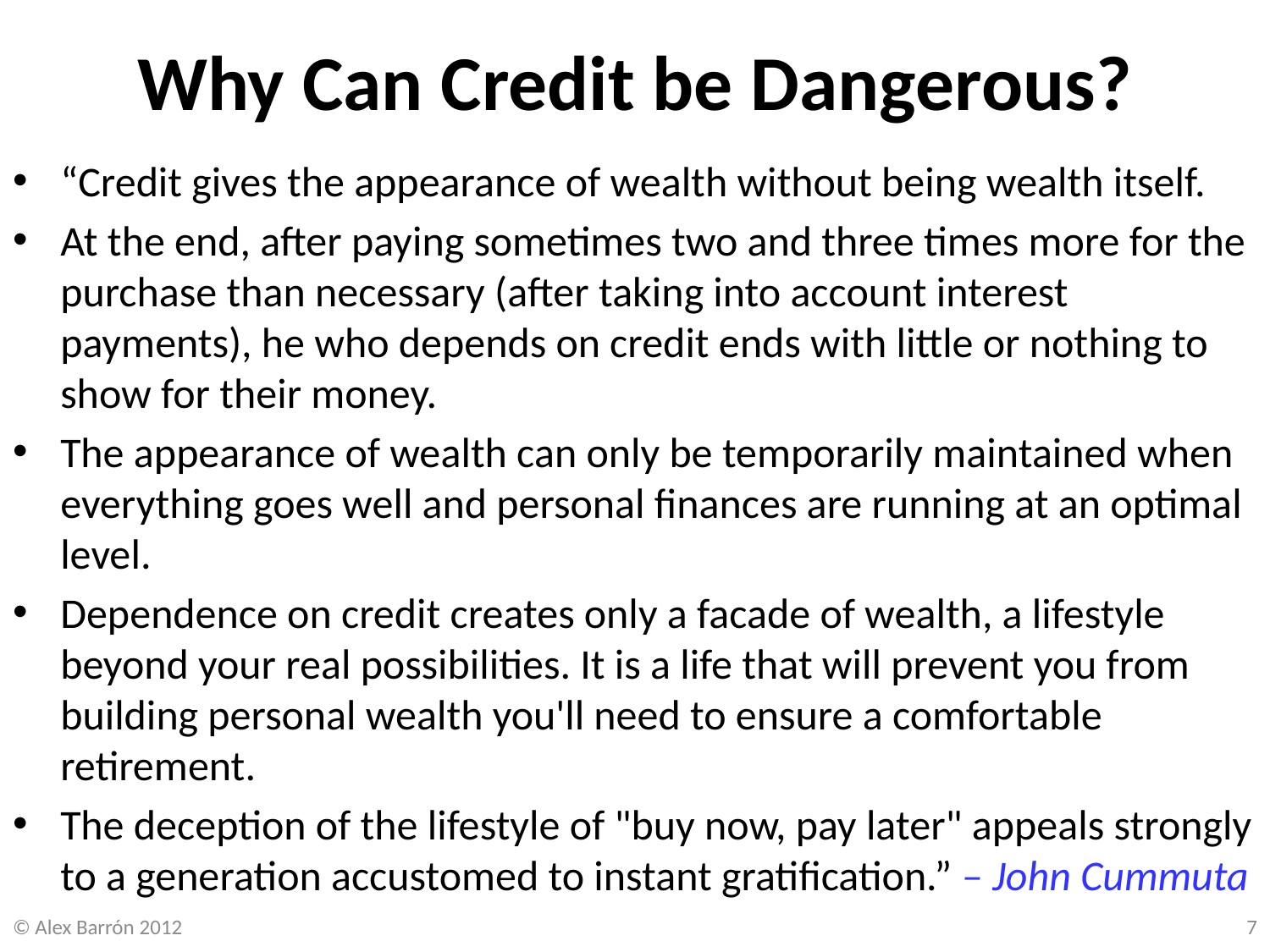

# Why Can Credit be Dangerous?
“Credit gives the appearance of wealth without being wealth itself.
At the end, after paying sometimes two and three times more for the purchase than necessary (after taking into account interest payments), he who depends on credit ends with little or nothing to show for their money.
The appearance of wealth can only be temporarily maintained when everything goes well and personal finances are running at an optimal level.
Dependence on credit creates only a facade of wealth, a lifestyle beyond your real possibilities. It is a life that will prevent you from building personal wealth you'll need to ensure a comfortable retirement.
The deception of the lifestyle of "buy now, pay later" appeals strongly to a generation accustomed to instant gratification.” – John Cummuta
© Alex Barrón 2012
7